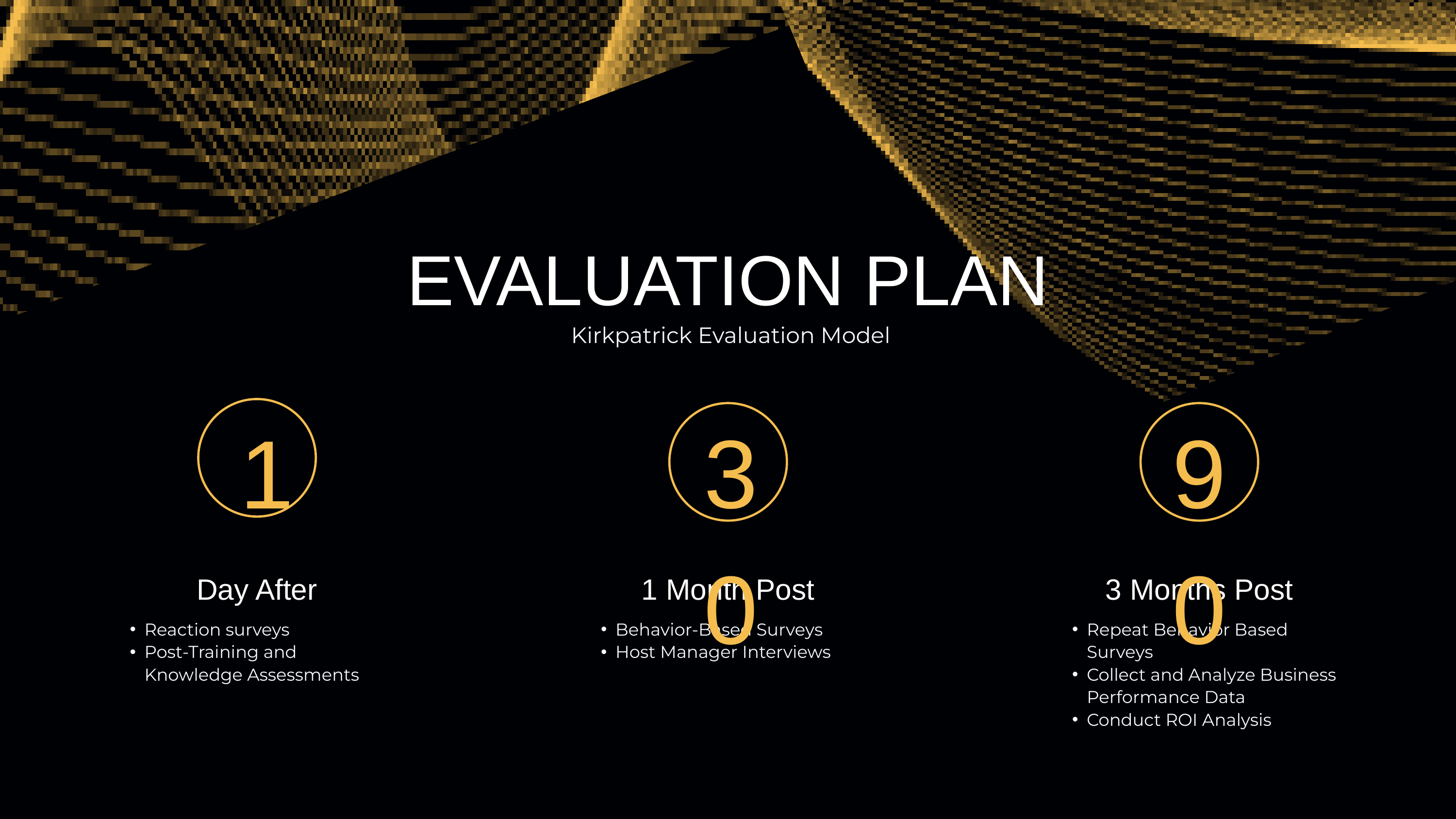

EVALUATION PLAN
Kirkpatrick Evaluation Model
1
30
90

Day After
1 Month Post
3 Months Post
Reaction surveys
Post-Training and Knowledge Assessments
Behavior-Based Surveys
Host Manager Interviews
Repeat Behavior Based Surveys
Collect and Analyze Business Performance Data
Conduct ROI Analysis